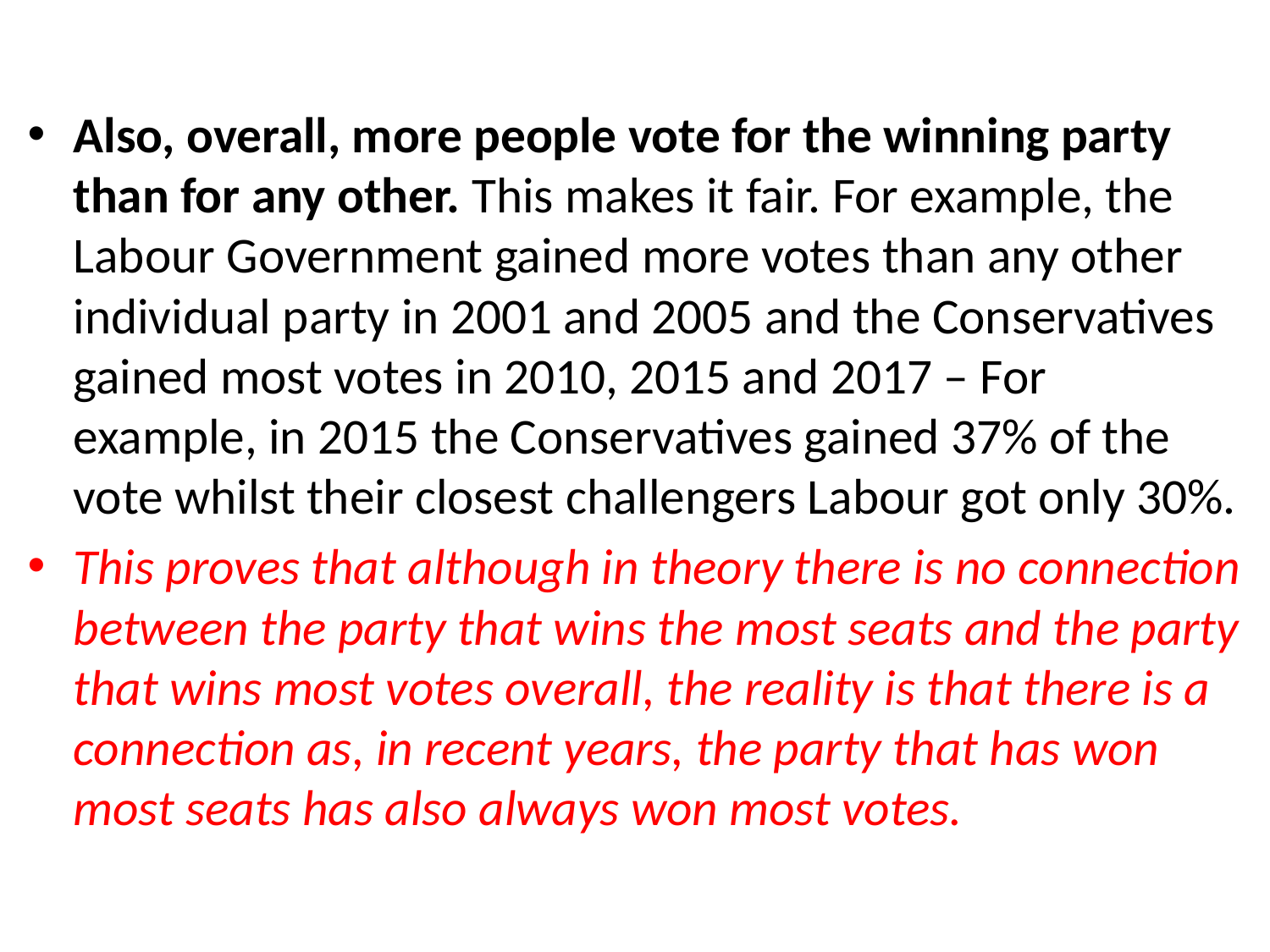

#
Also, overall, more people vote for the winning party than for any other. This makes it fair. For example, the Labour Government gained more votes than any other individual party in 2001 and 2005 and the Conservatives gained most votes in 2010, 2015 and 2017 – For example, in 2015 the Conservatives gained 37% of the vote whilst their closest challengers Labour got only 30%.
This proves that although in theory there is no connection between the party that wins the most seats and the party that wins most votes overall, the reality is that there is a connection as, in recent years, the party that has won most seats has also always won most votes.